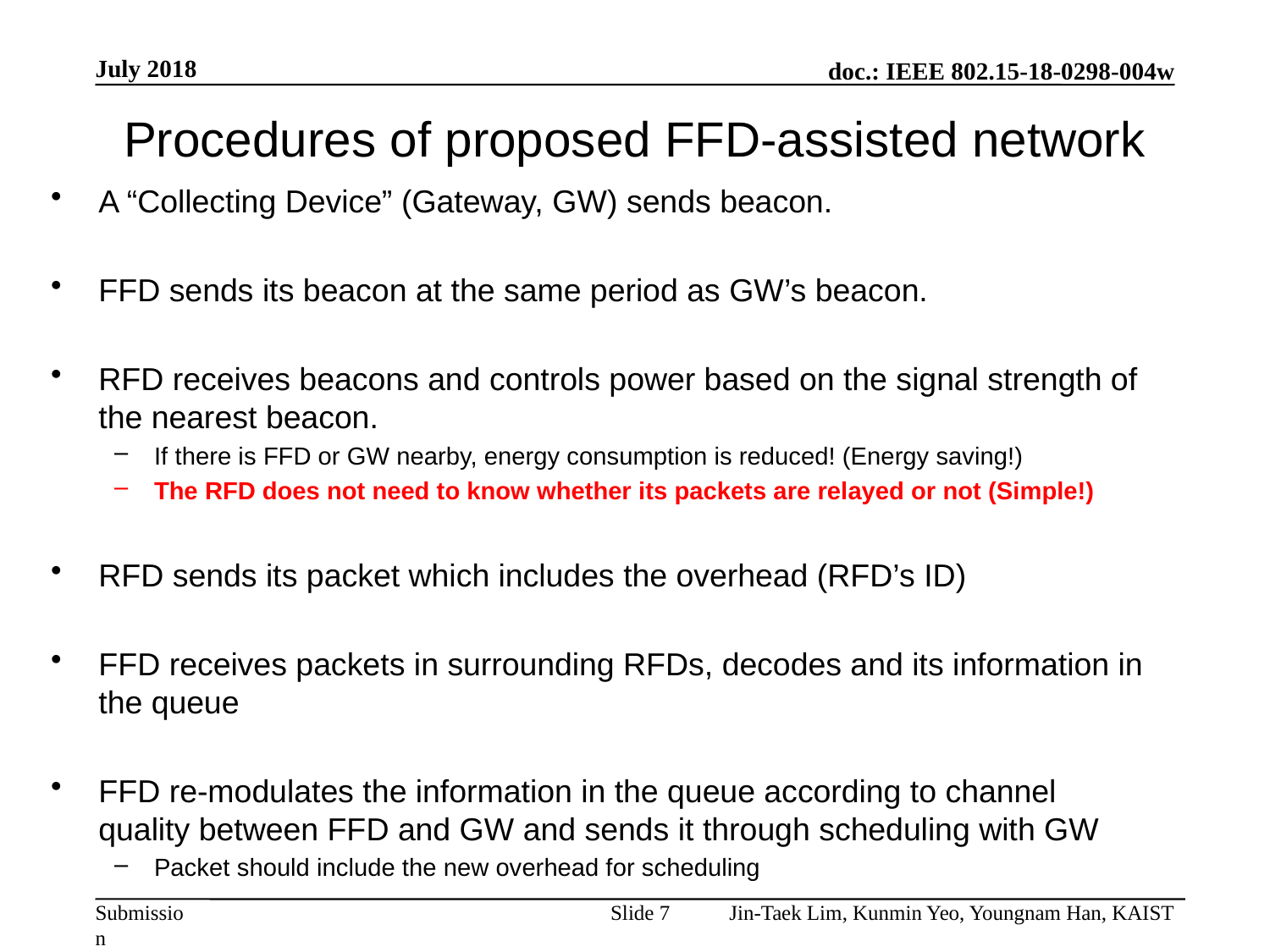

July 2018
# Procedures of proposed FFD-assisted network
A “Collecting Device” (Gateway, GW) sends beacon.

FFD sends its beacon at the same period as GW’s beacon.

RFD receives beacons and controls power based on the signal strength of the nearest beacon.
If there is FFD or GW nearby, energy consumption is reduced! (Energy saving!)
The RFD does not need to know whether its packets are relayed or not (Simple!)

RFD sends its packet which includes the overhead (RFD’s ID)

FFD receives packets in surrounding RFDs, decodes and its information in the queue

FFD re-modulates the information in the queue according to channel quality between FFD and GW and sends it through scheduling with GW
Packet should include the new overhead for scheduling
Slide 7
Jin-Taek Lim, Kunmin Yeo, Youngnam Han, KAIST